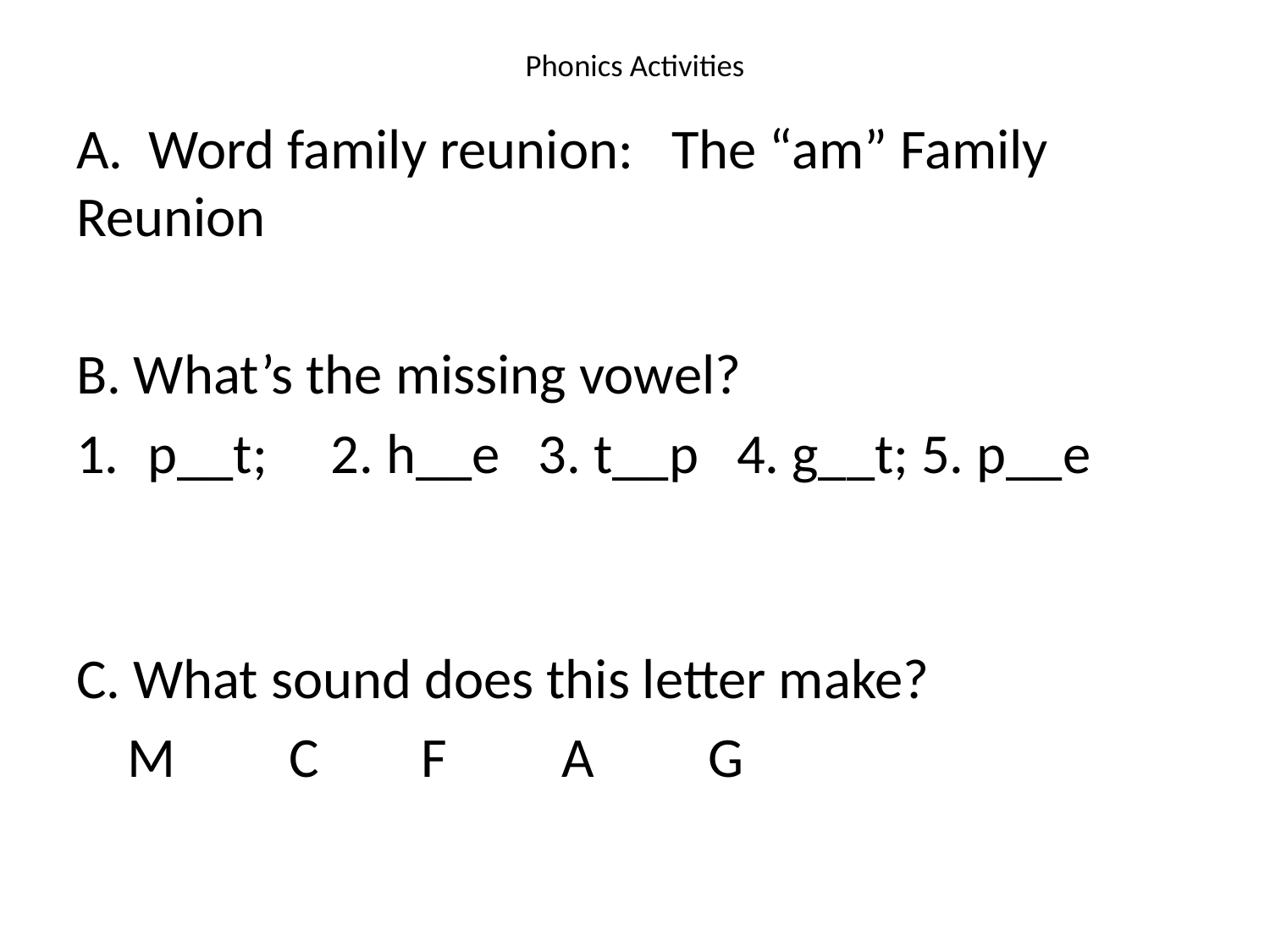

# Phonics Activities
A.  Word family reunion:   The “am” Family Reunion

B. What’s the missing vowel?
p__t;     2. h__e   3. t__p   4. g__t; 5. p__e

C. What sound does this letter make?
    M         C        F         A         G